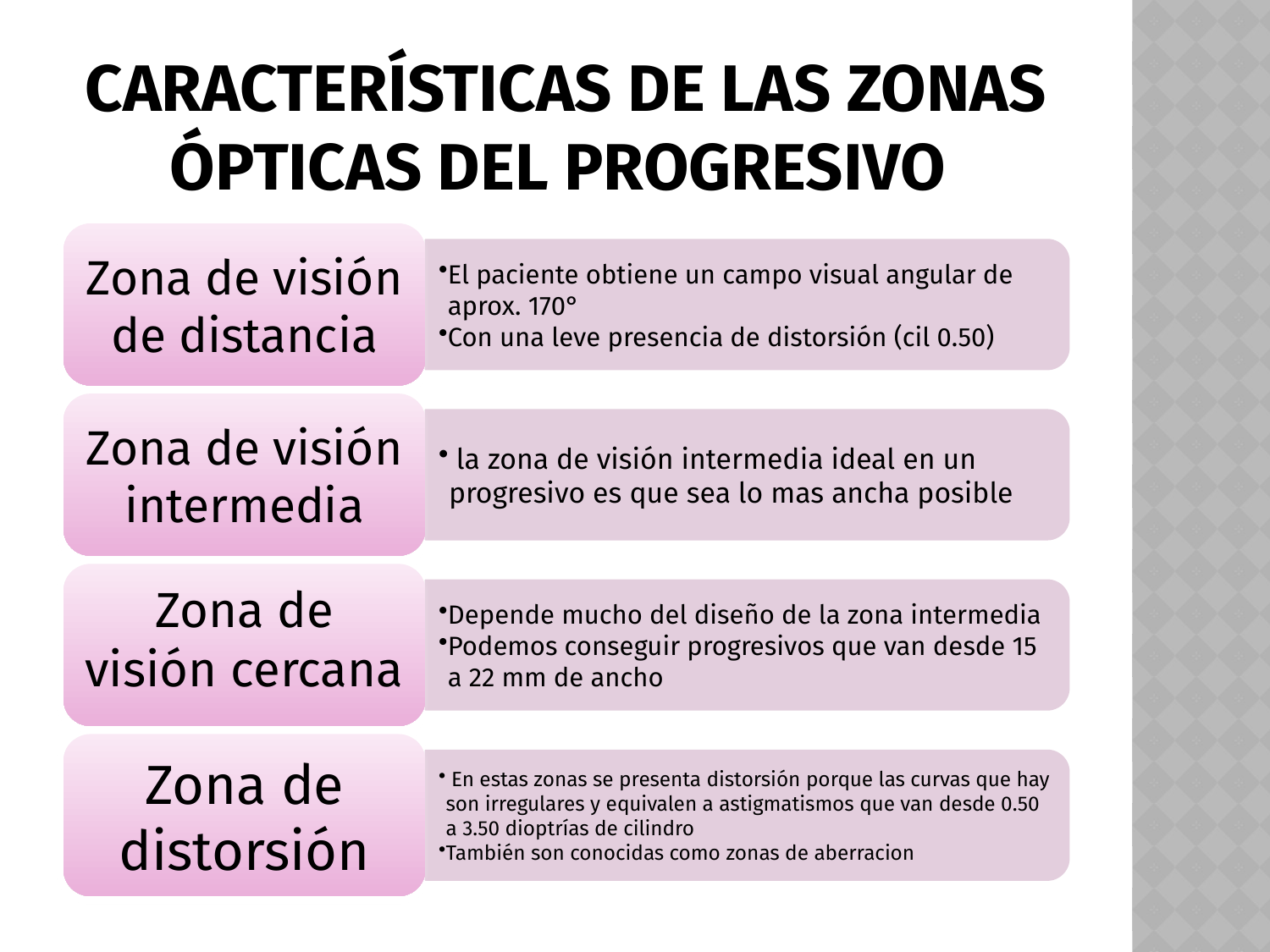

# Características de las zonas ópticas del progresivo
Zona de visión de distancia
El paciente obtiene un campo visual angular de aprox. 170°
Con una leve presencia de distorsión (cil 0.50)
Zona de visión intermedia
 la zona de visión intermedia ideal en un progresivo es que sea lo mas ancha posible
Zona de visión cercana
Depende mucho del diseño de la zona intermedia
Podemos conseguir progresivos que van desde 15 a 22 mm de ancho
Zona de distorsión
 En estas zonas se presenta distorsión porque las curvas que hay son irregulares y equivalen a astigmatismos que van desde 0.50 a 3.50 dioptrías de cilindro
También son conocidas como zonas de aberracion